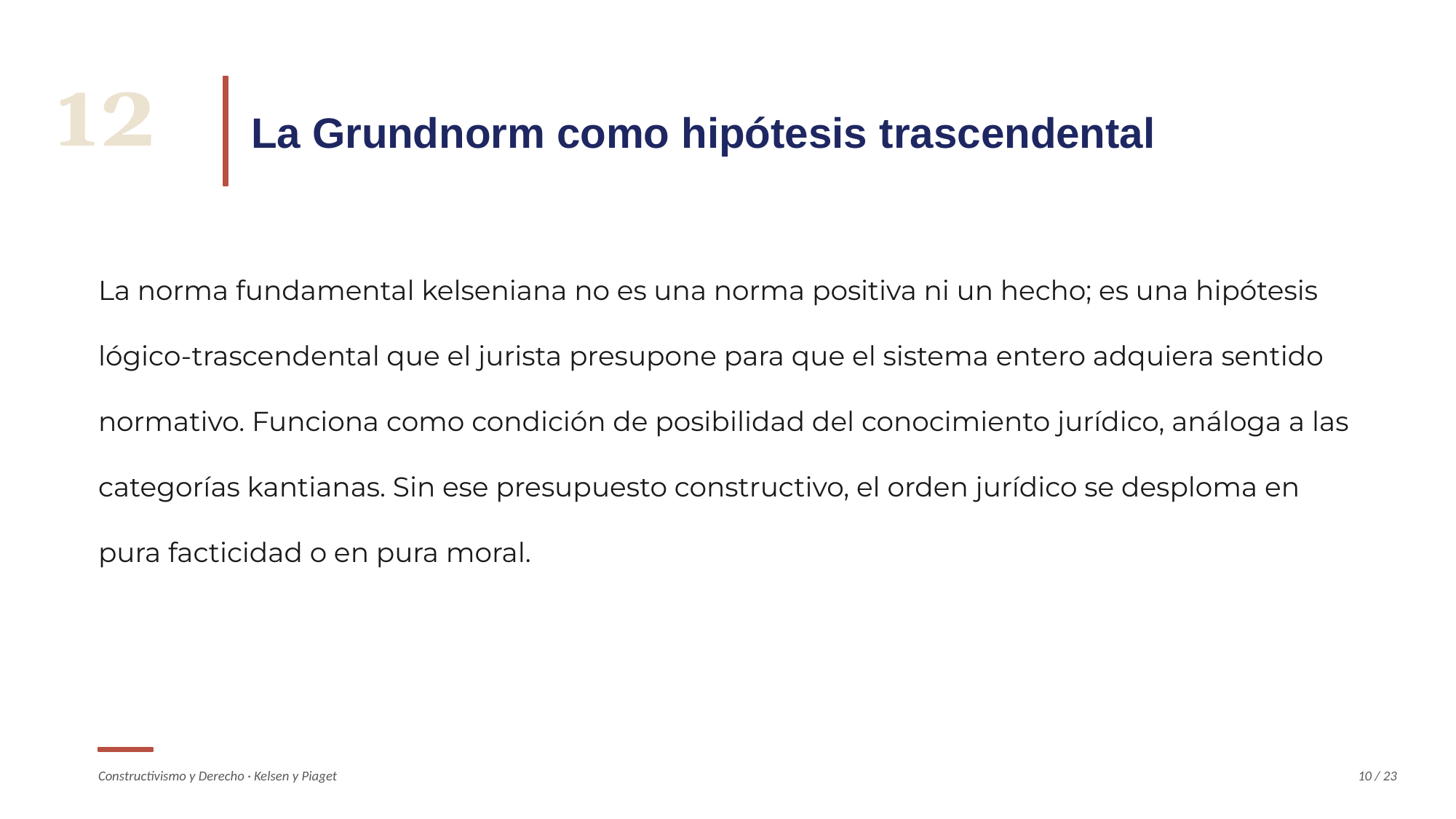

12

La Grundnorm como hipótesis trascendental
La norma fundamental kelseniana no es una norma positiva ni un hecho; es una hipótesis lógico-trascendental que el jurista presupone para que el sistema entero adquiera sentido normativo. Funciona como condición de posibilidad del conocimiento jurídico, análoga a las categorías kantianas. Sin ese presupuesto constructivo, el orden jurídico se desploma en pura facticidad o en pura moral.

Constructivismo y Derecho · Kelsen y Piaget
10 / 23